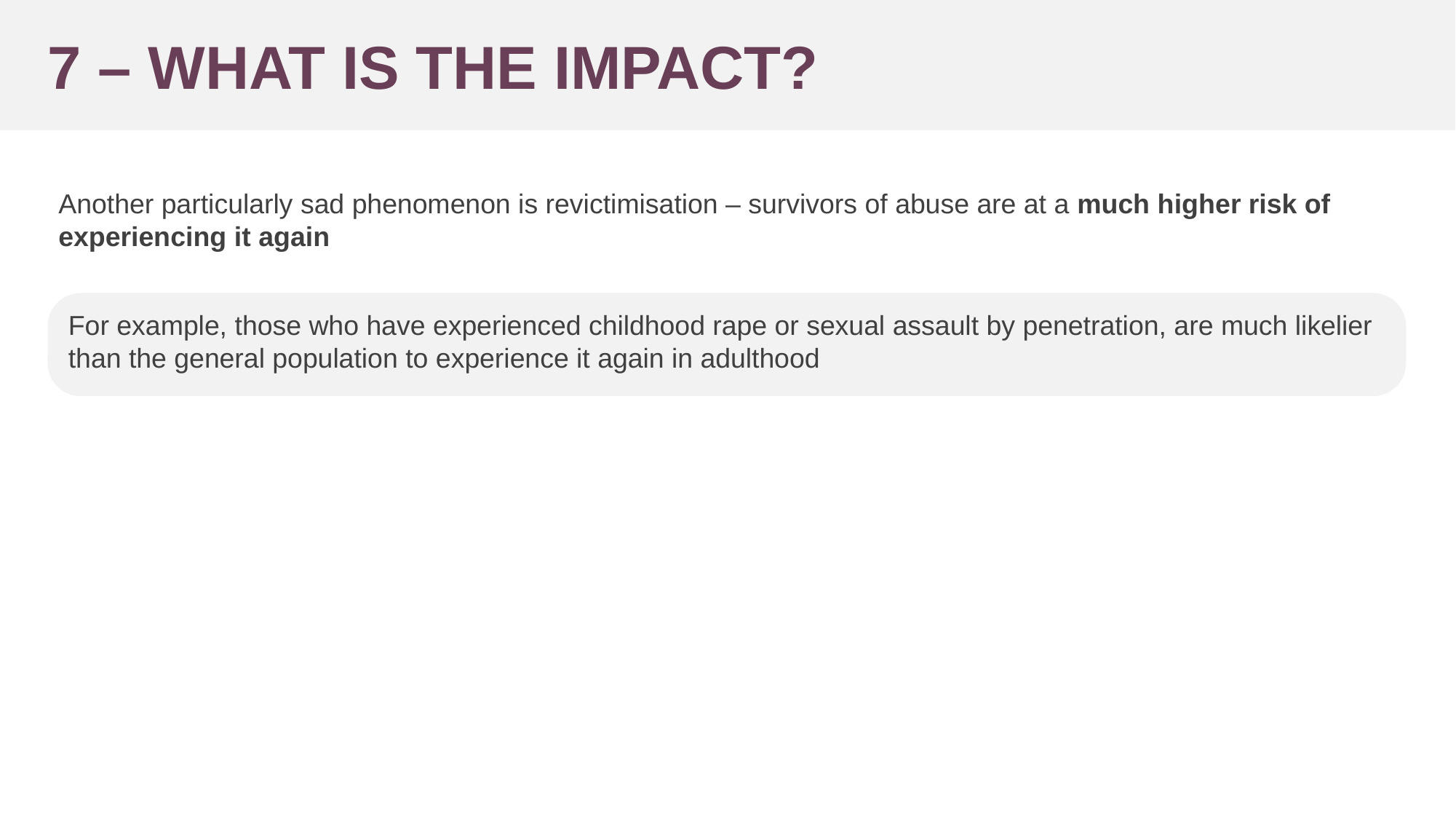

7 – WHAT IS THE IMPACT?

Another particularly sad phenomenon is revictimisation – survivors of abuse are at a much higher risk of experiencing it again

For example, those who have experienced childhood rape or sexual assault by penetration, are much likelier than the general population to experience it again in adulthood